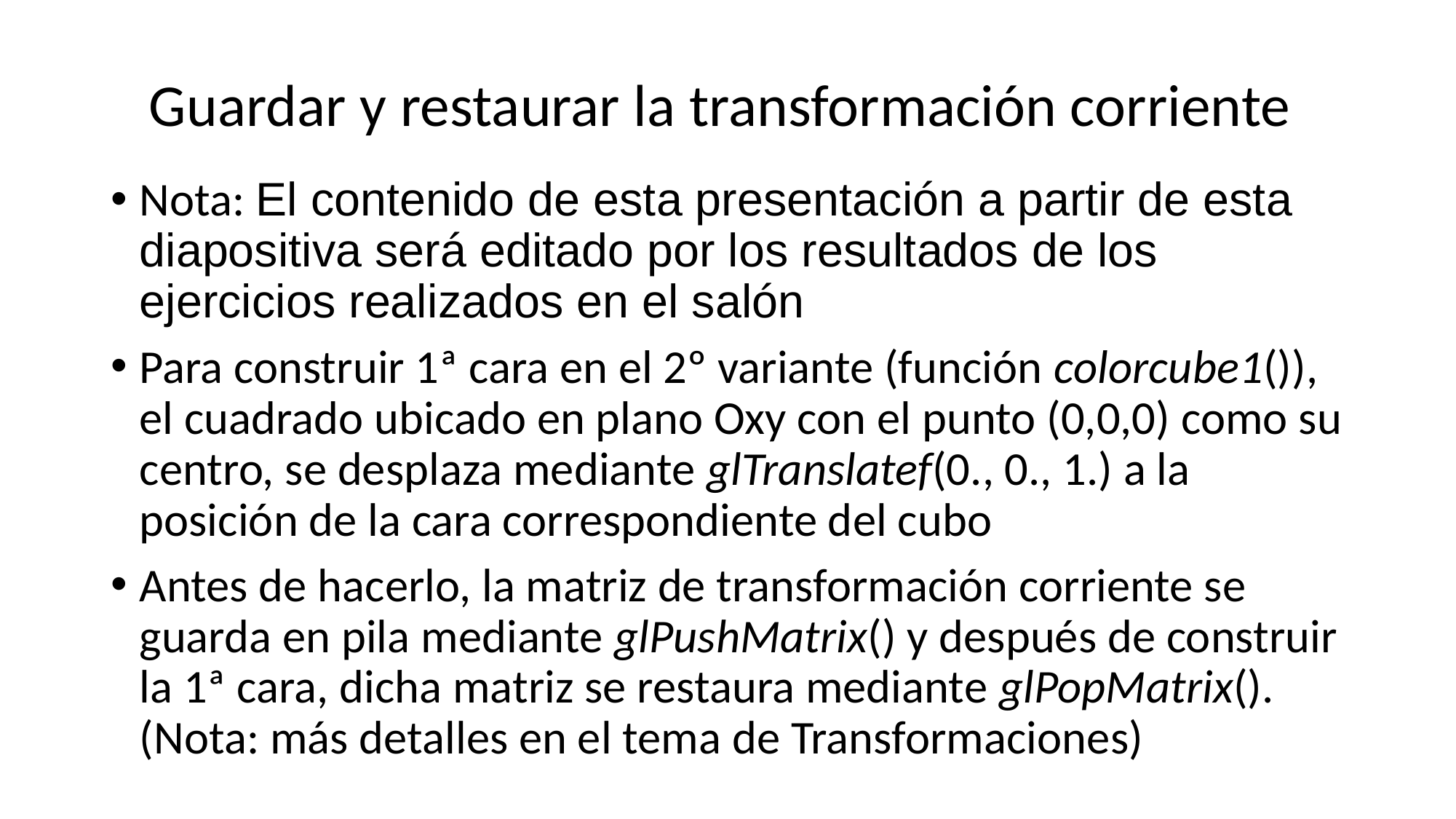

# Guardar y restaurar la transformación corriente
Nota: El contenido de esta presentación a partir de esta diapositiva será editado por los resultados de los ejercicios realizados en el salón
Para construir 1ª cara en el 2º variante (función colorcube1()),  el cuadrado ubicado en plano Oxy con el punto (0,0,0) como su centro, se desplaza mediante glTranslatef(0., 0., 1.) a la posición de la cara correspondiente del cubo
Antes de hacerlo, la matriz de transformación corriente se guarda en pila mediante glPushMatrix() y después de construir la 1ª cara, dicha matriz se restaura mediante glPopMatrix(). (Nota: más detalles en el tema de Transformaciones)